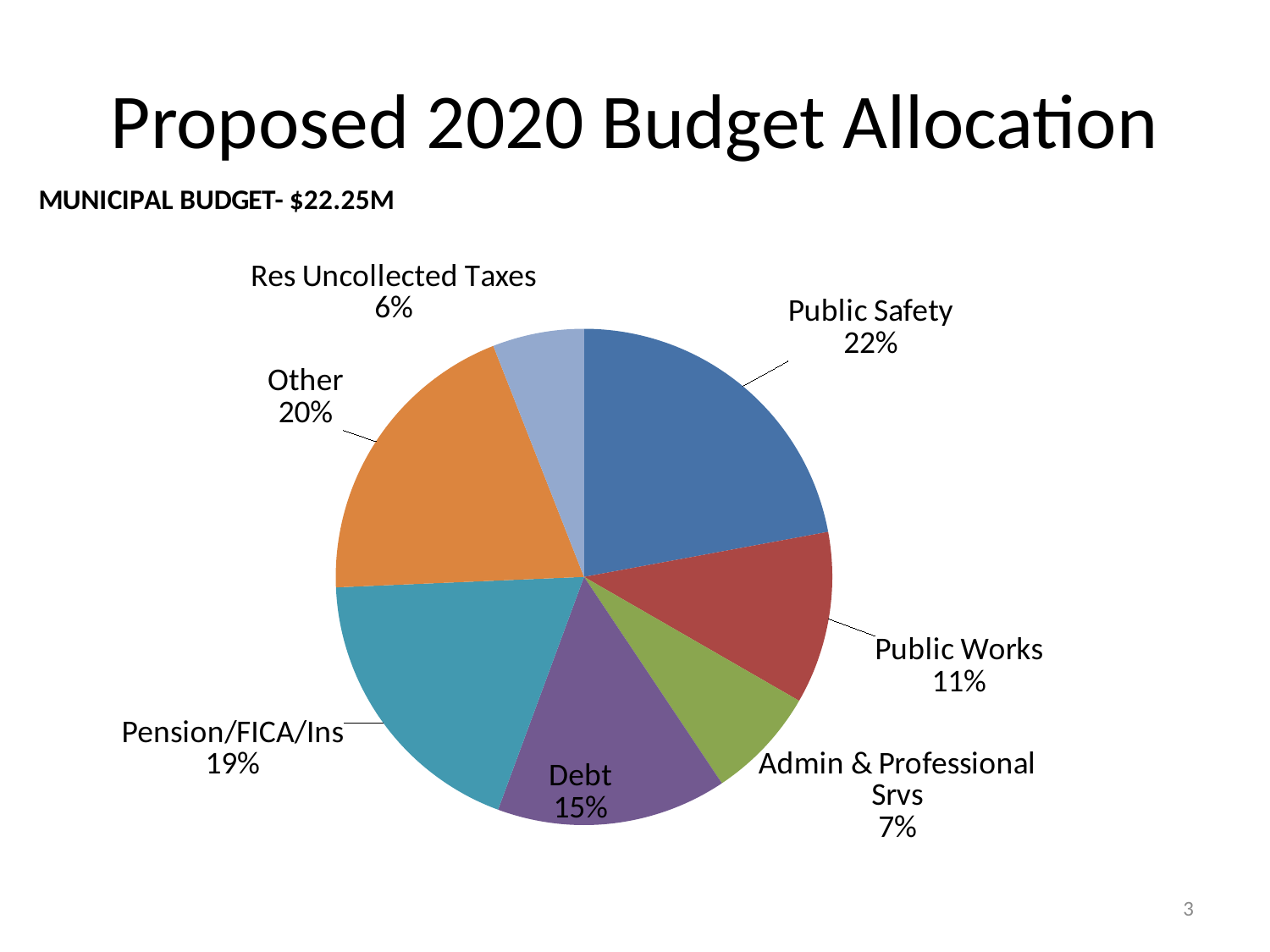

Proposed 2020 Budget Allocation

### Chart: MUNICIPAL BUDGET- $22.25M

| Category | Column1 |
|---|---|
| Public Safety | 0.2208990913653423 |
| Public Works | 0.1123179012664632 |
| Admin & Professional Srvs | 0.07305291450081706 |
| Debt | 0.15000581853276823 |
| Pension/FICA/Ins | 0.18697623657300552 |
| Other | 0.19720436349519938 |
| Res Uncollected Taxes | 0.059543674266404334 |
3